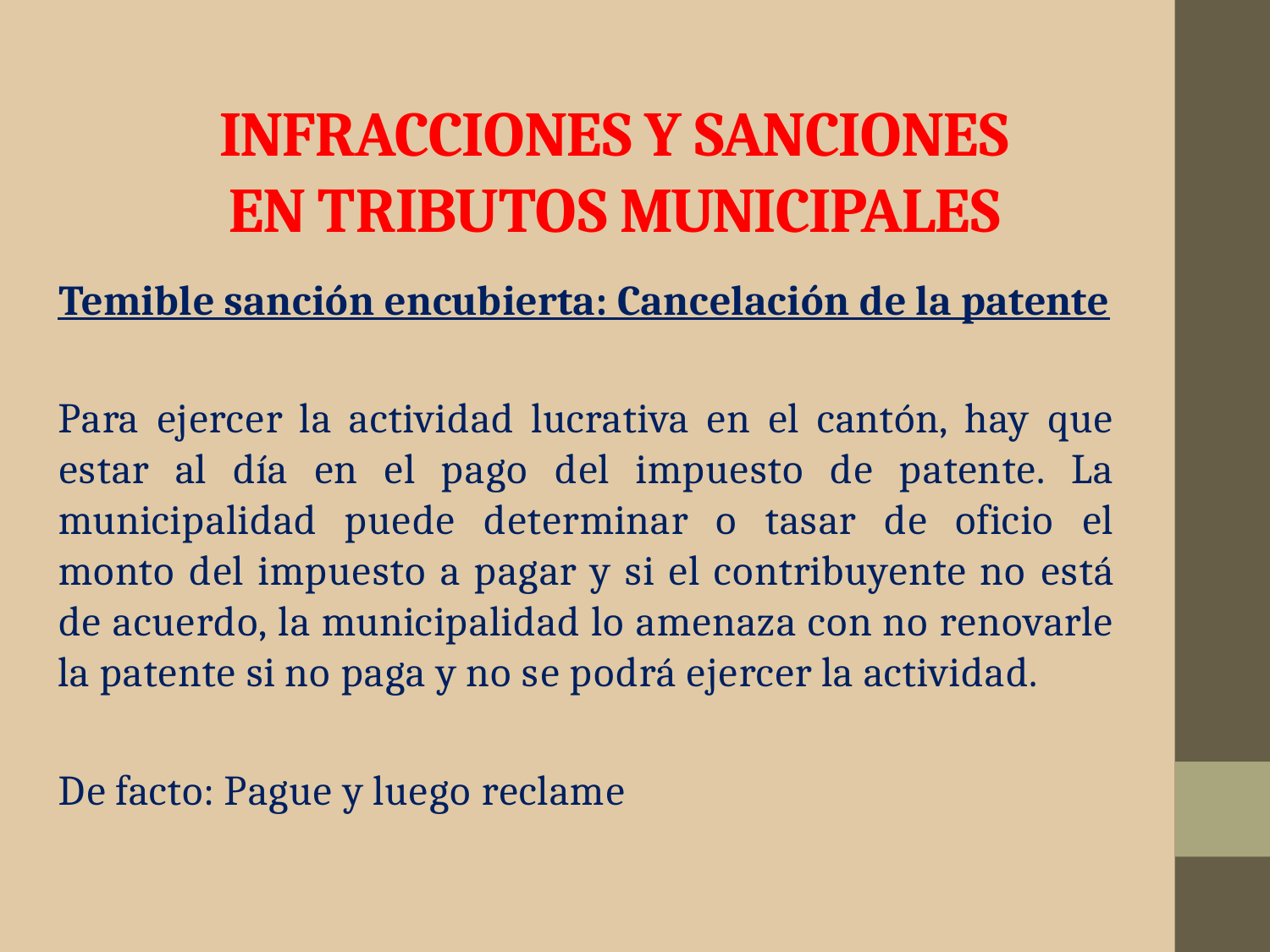

# INFRACCIONES Y SANCIONES EN TRIBUTOS MUNICIPALES
Temible sanción encubierta: Cancelación de la patente

Para ejercer la actividad lucrativa en el cantón, hay que estar al día en el pago del impuesto de patente. La municipalidad puede determinar o tasar de oficio el monto del impuesto a pagar y si el contribuyente no está de acuerdo, la municipalidad lo amenaza con no renovarle la patente si no paga y no se podrá ejercer la actividad.

De facto: Pague y luego reclame